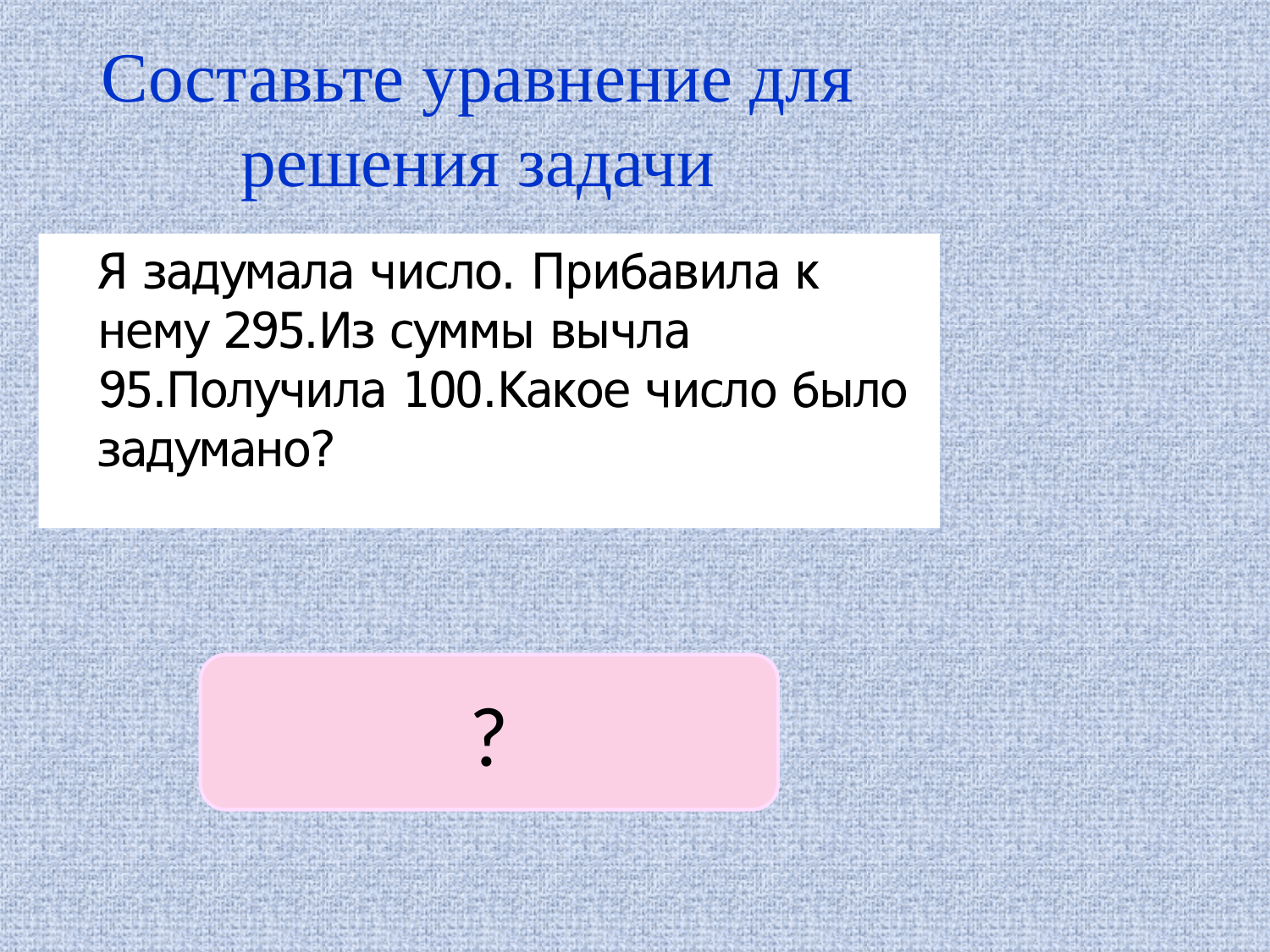

# Составьте уравнение для решения задачи
	Я задумала число. Прибавила к нему 295.Из суммы вычла 95.Получила 100.Какое число было задумано?
?